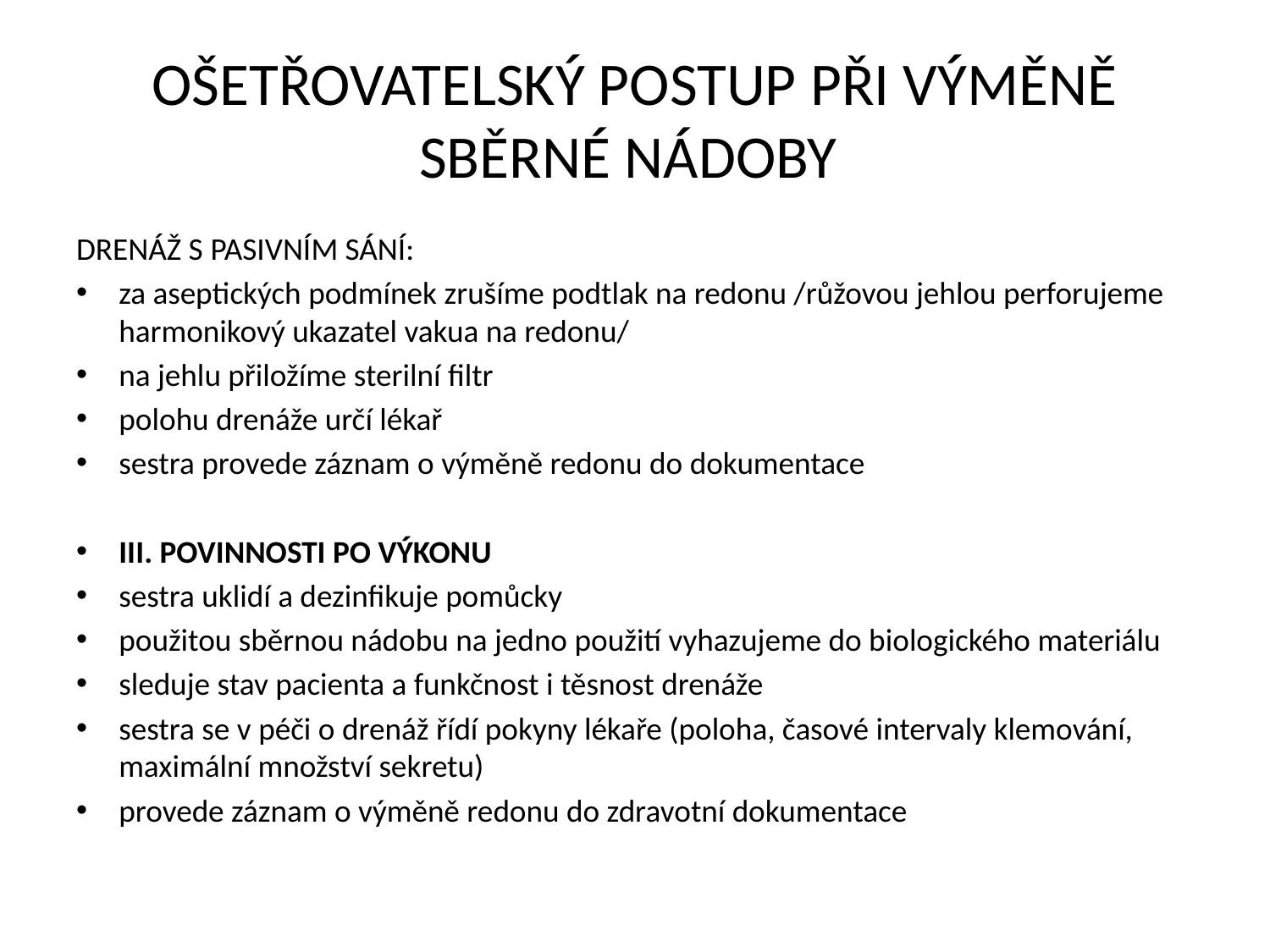

# OŠETŘOVATELSKÝ POSTUP PŘI VÝMĚNĚ SBĚRNÉ NÁDOBY
DRENÁŽ S PASIVNÍM SÁNÍ:
za aseptických podmínek zrušíme podtlak na redonu /růžovou jehlou perforujeme  harmonikový ukazatel vakua na redonu/
na jehlu přiložíme sterilní filtr
polohu drenáže určí lékař
sestra provede záznam o výměně redonu do dokumentace

III. POVINNOSTI PO VÝKONU
sestra uklidí a dezinfikuje pomůcky
použitou sběrnou nádobu na jedno použití vyhazujeme do biologického materiálu
sleduje stav pacienta a funkčnost i těsnost drenáže
sestra se v péči o drenáž řídí pokyny lékaře (poloha, časové intervaly klemování, maximální množství sekretu)
provede záznam o výměně redonu do zdravotní dokumentace